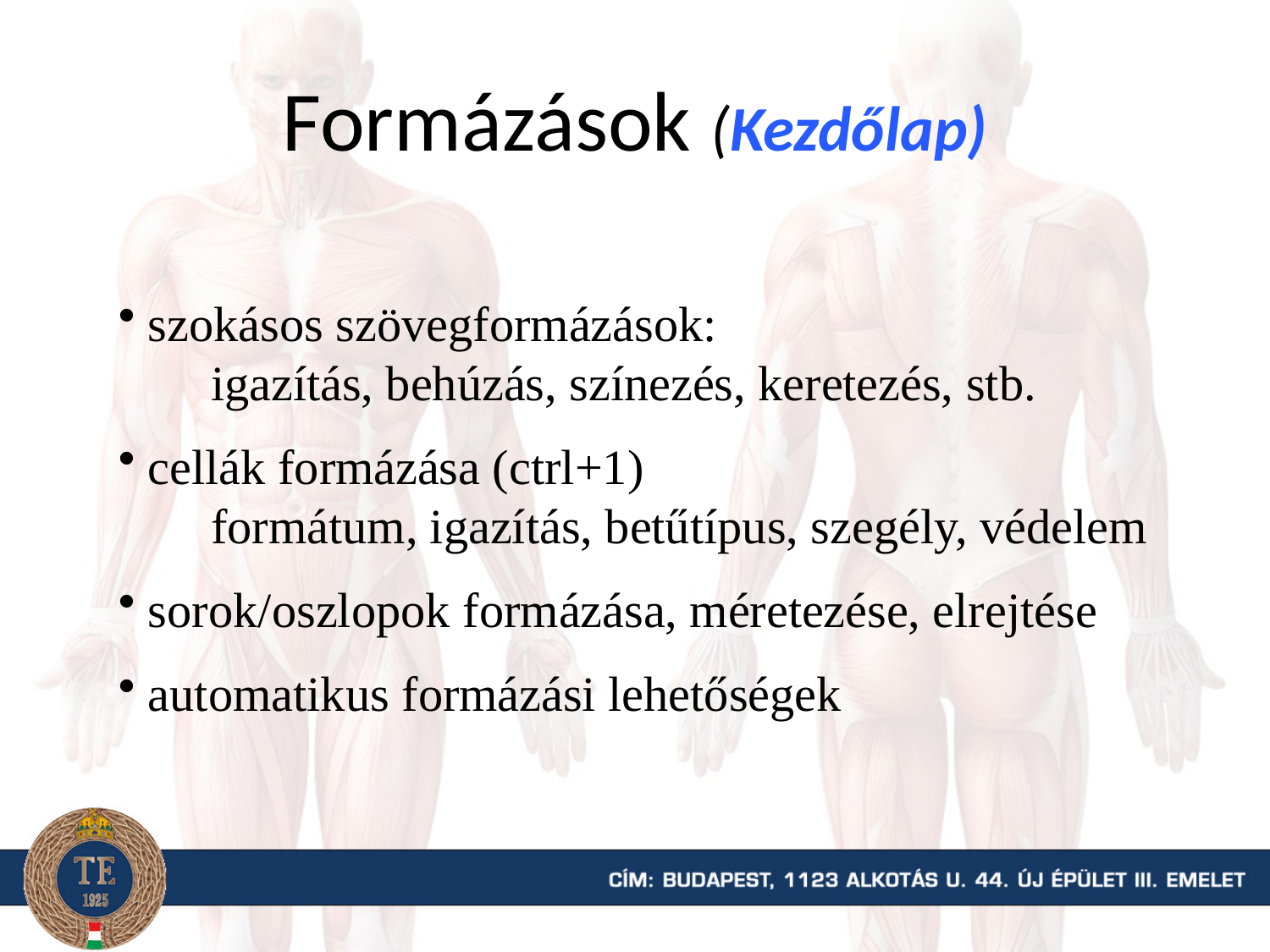

# Formázások (Kezdőlap)
 szokásos szövegformázások:
	igazítás, behúzás, színezés, keretezés, stb.
 cellák formázása (ctrl+1)
	formátum, igazítás, betűtípus, szegély, védelem
 sorok/oszlopok formázása, méretezése, elrejtése
 automatikus formázási lehetőségek